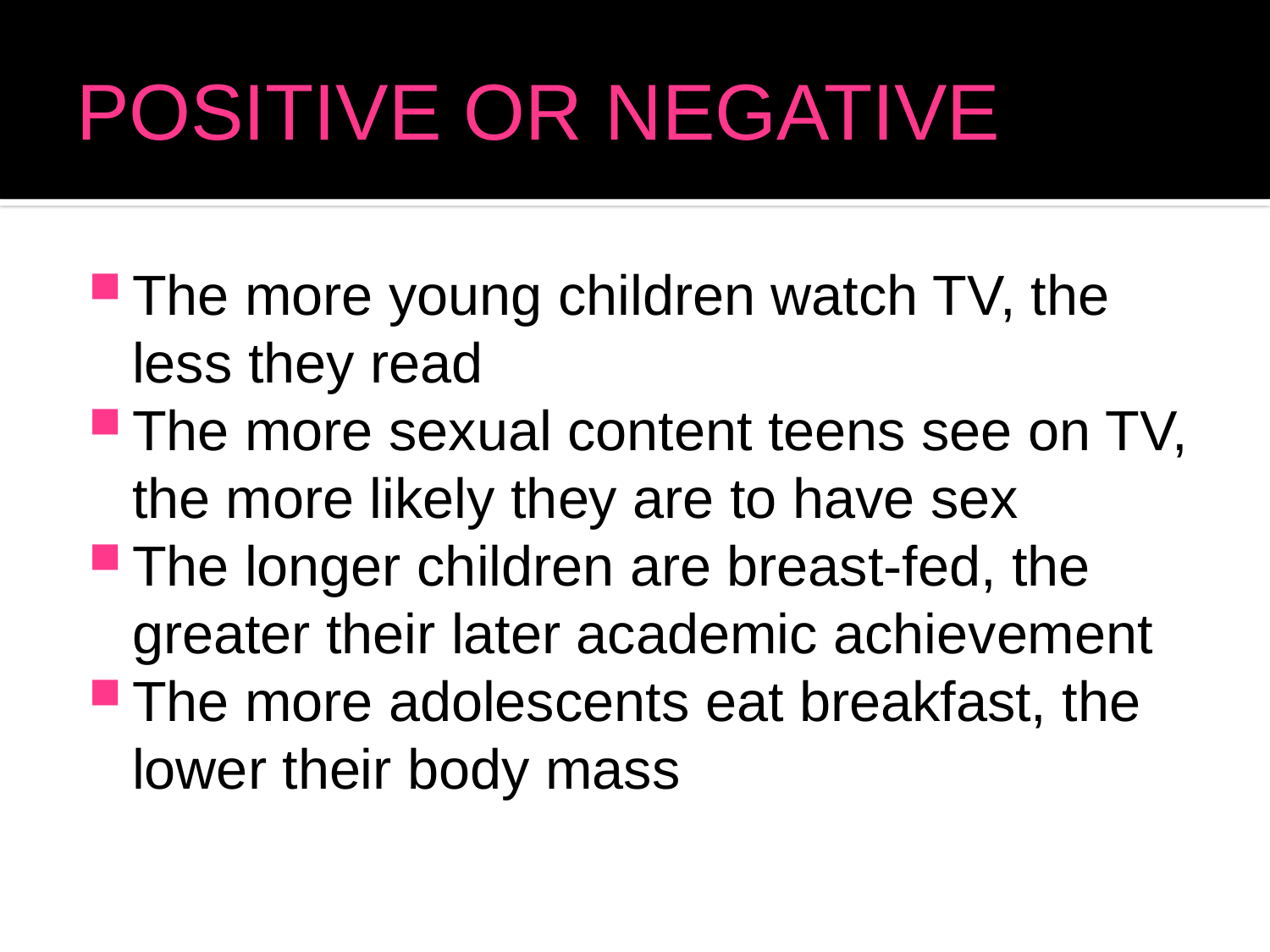

# POSITIVE OR NEGATIVE
The more young children watch TV, the less they read
The more sexual content teens see on TV, the more likely they are to have sex
The longer children are breast-fed, the greater their later academic achievement
The more adolescents eat breakfast, the lower their body mass